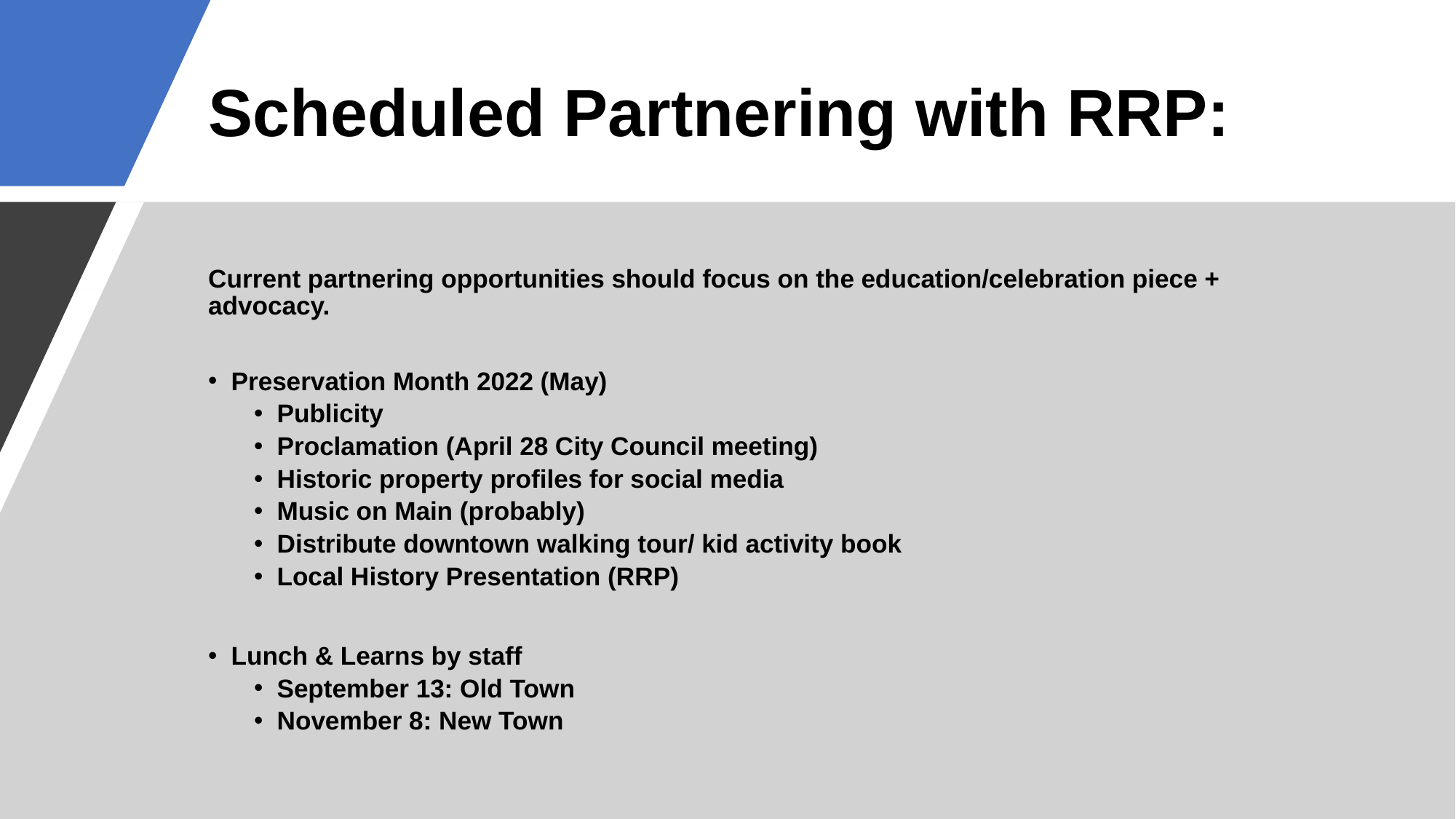

# Scheduled Partnering with RRP:

Current partnering opportunities should focus on the education/celebration piece + advocacy.

Preservation Month 2022 (May)
Publicity
Proclamation (April 28 City Council meeting)
Historic property profiles for social media
Music on Main (probably)
Distribute downtown walking tour/ kid activity book
Local History Presentation (RRP)

Lunch & Learns by staff
September 13: Old Town
November 8: New Town